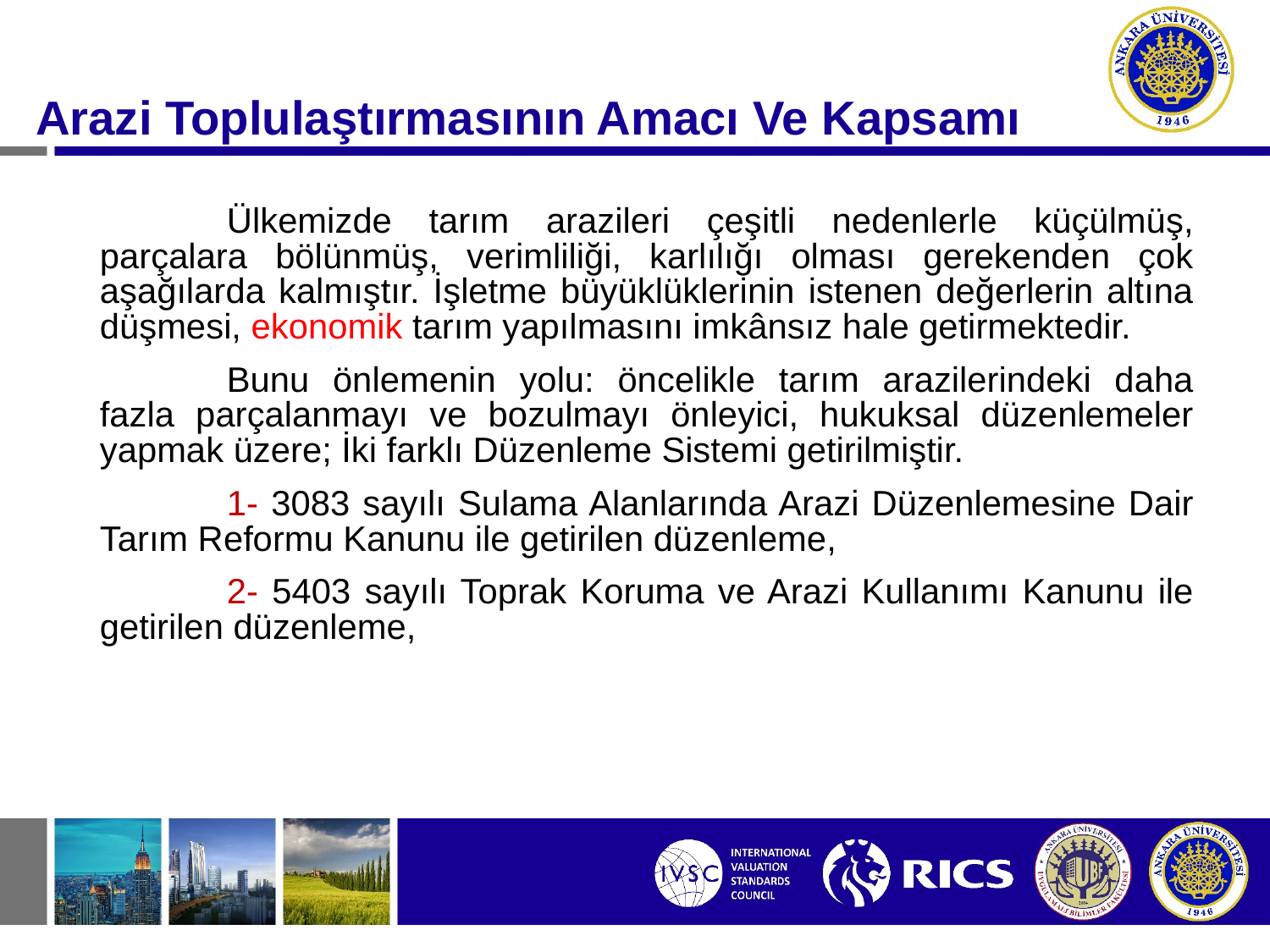

# Arazi Toplulaştırmasının Amacı Ve Kapsamı
		Ülkemizde tarım arazileri çeşitli nedenlerle küçülmüş, parçalara bölünmüş, verimliliği, karlılığı olması gerekenden çok aşağılarda kalmıştır. İşletme büyüklüklerinin istenen değerlerin altına düşmesi, ekonomik tarım yapılmasını imkânsız hale getirmektedir.
		Bunu önlemenin yolu: öncelikle tarım arazilerindeki daha fazla parçalanmayı ve bozulmayı önleyici, hukuksal düzenlemeler yapmak üzere; İki farklı Düzenleme Sistemi getirilmiştir.
		1- 3083 sayılı Sulama Alanlarında Arazi Düzenlemesine Dair Tarım Reformu Kanunu ile getirilen düzenleme,
		2- 5403 sayılı Toprak Koruma ve Arazi Kullanımı Kanunu ile getirilen düzenleme,